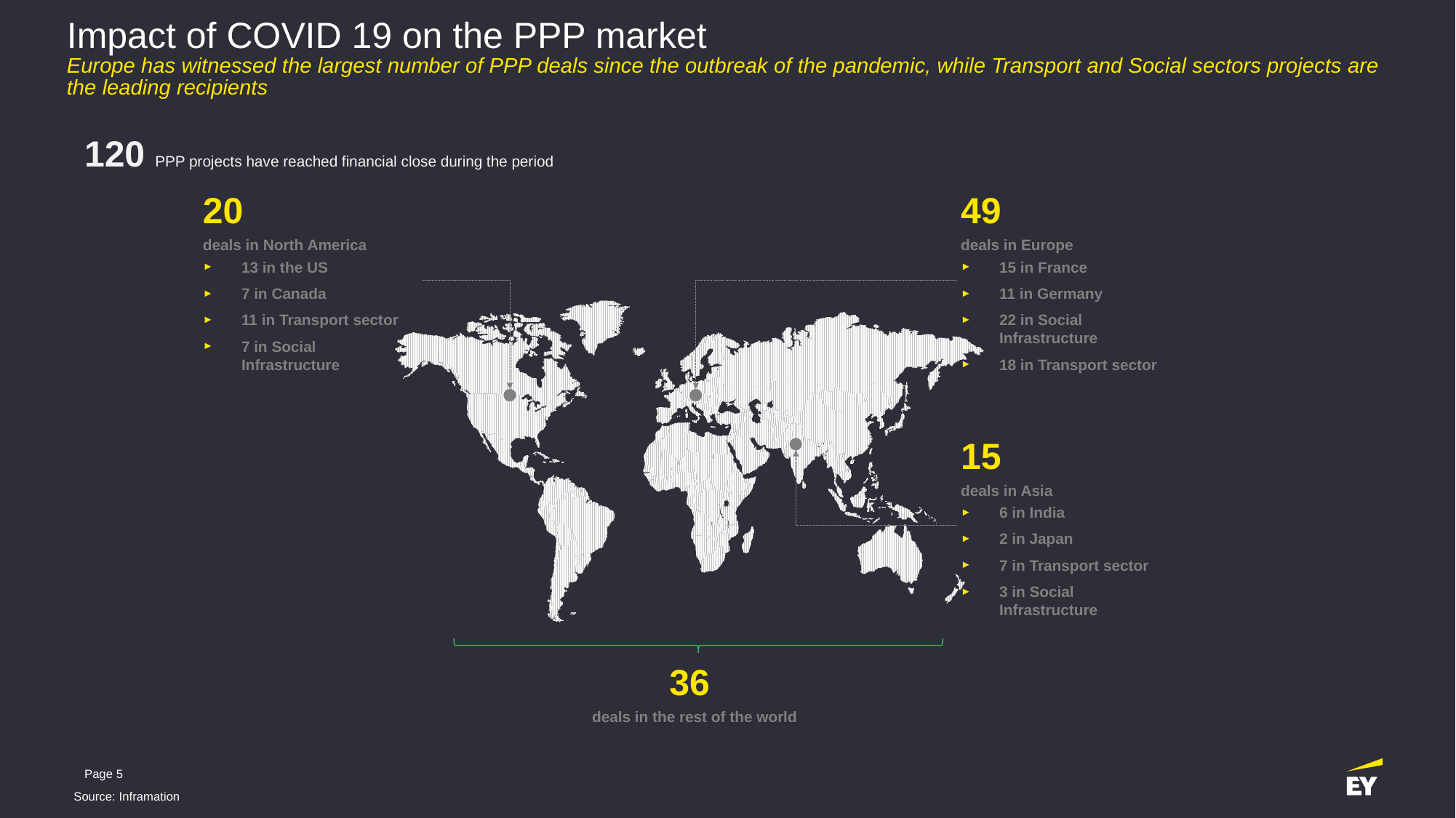

Impact of COVID 19 on the PPP market
Europe has witnessed the largest number of PPP deals since the outbreak of the pandemic, while Transport and Social sectors projects are the leading recipients

120 PPP projects have reached financial close during the period
20
deals in North America
13 in the US
7 in Canada
11 in Transport sector
7 in Social Infrastructure
49
deals in Europe
15 in France
11 in Germany
22 in Social Infrastructure
18 in Transport sector

15
deals in Asia
6 in India
2 in Japan
7 in Transport sector
3 in Social Infrastructure

36
deals in the rest of the world
Page 5
Source: Inframation